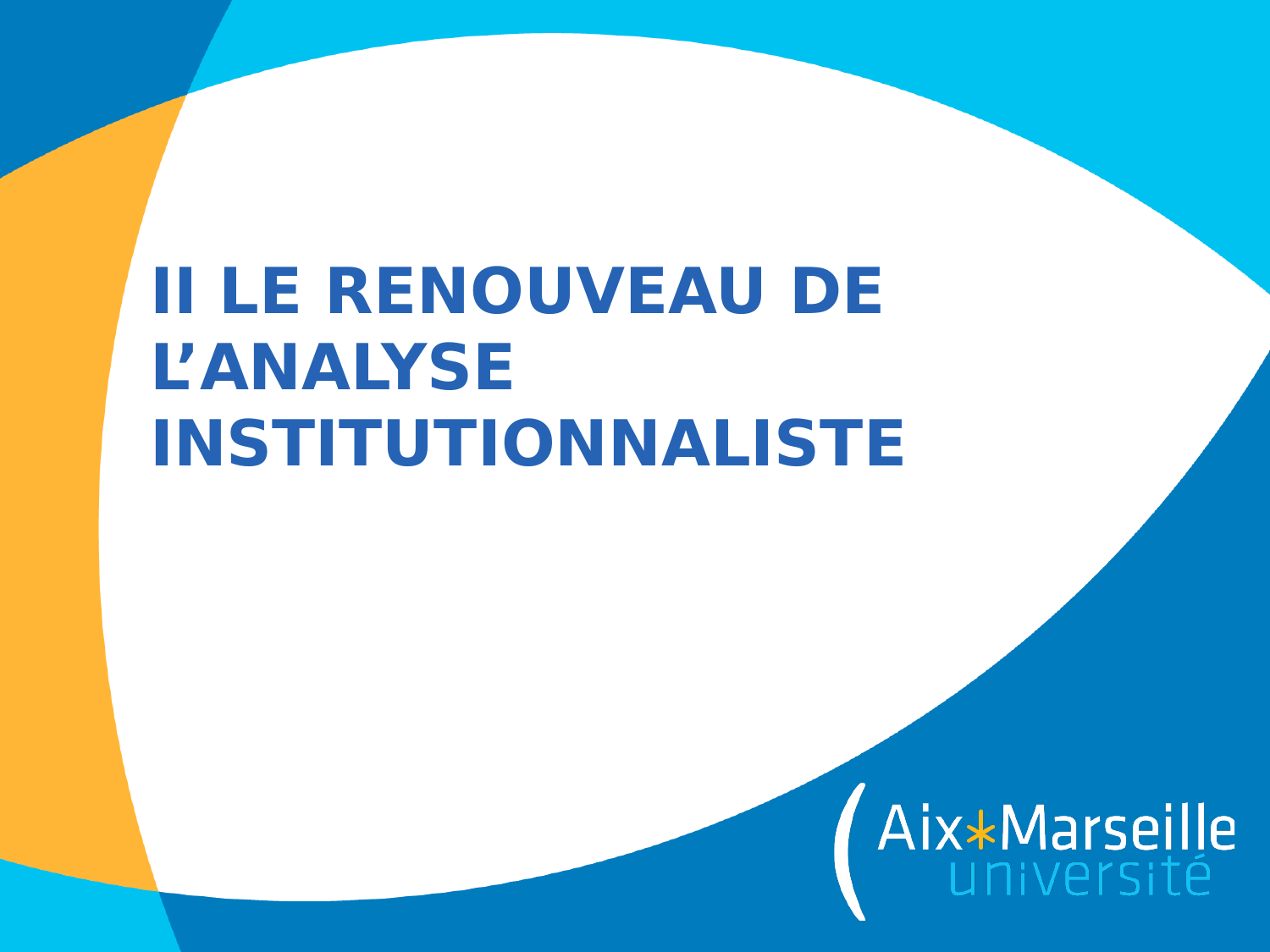

# II Le renouveau de l’analyse institutionnaliste